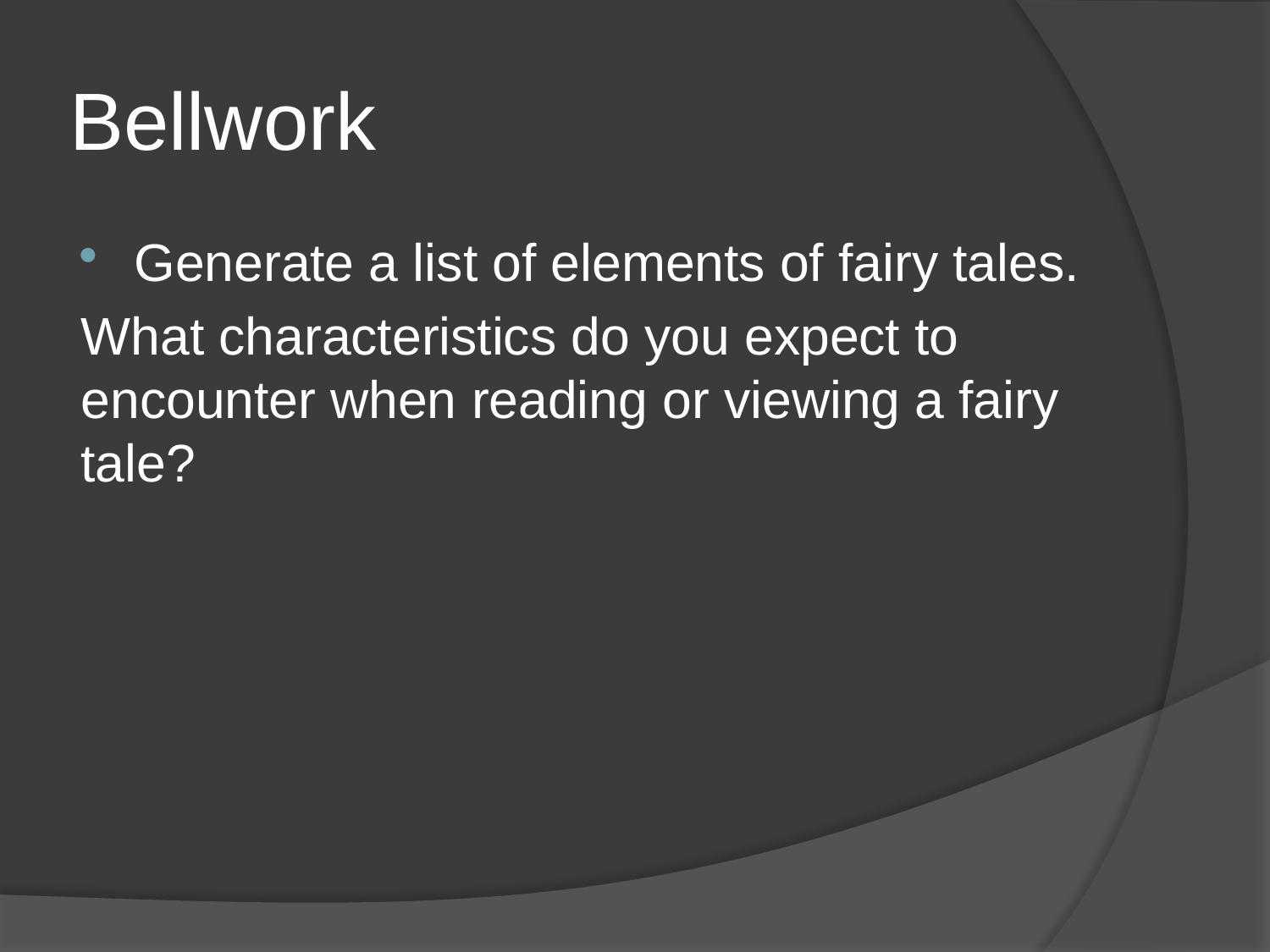

# Bellwork
Generate a list of elements of fairy tales.
What characteristics do you expect to encounter when reading or viewing a fairy tale?